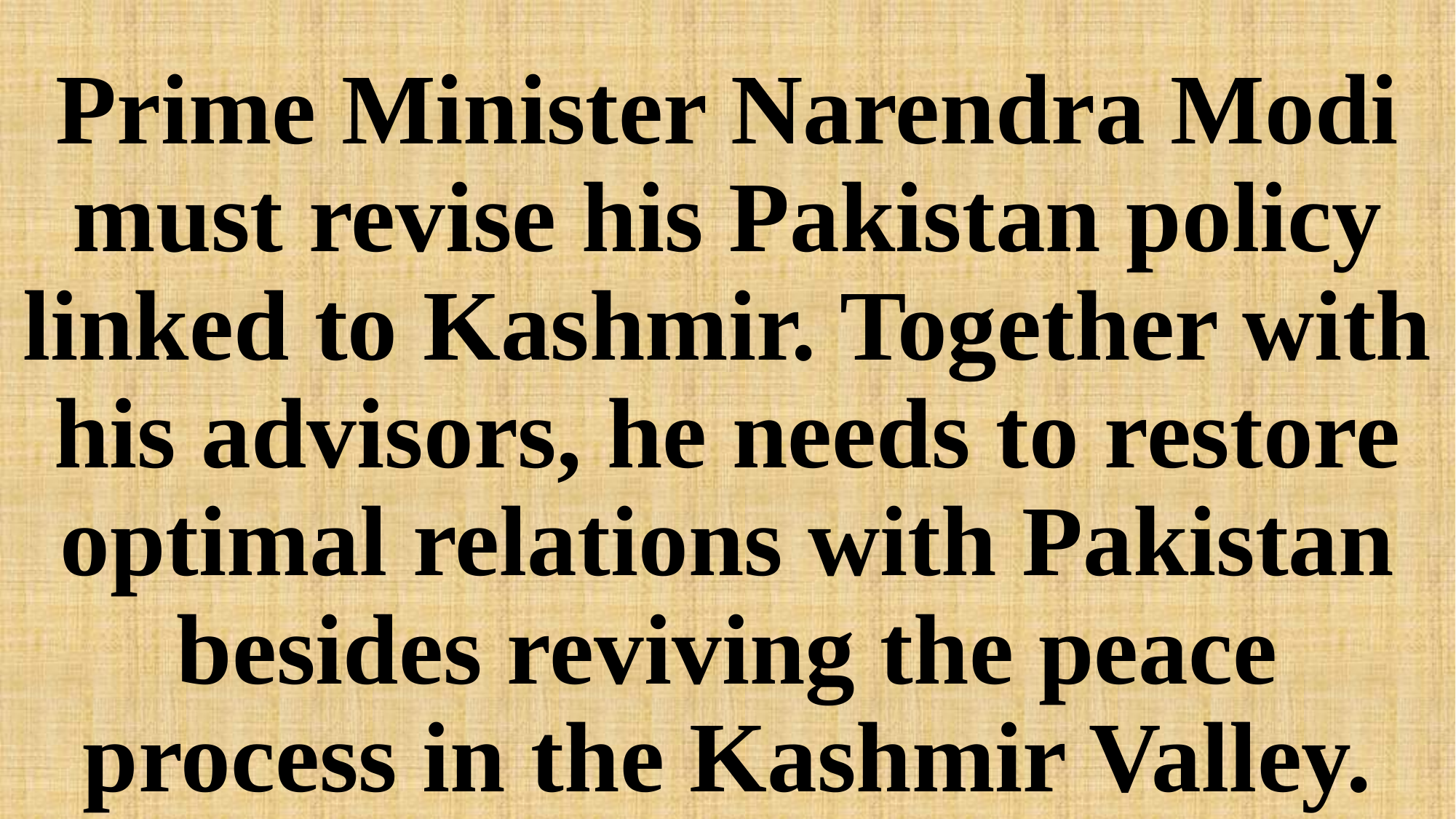

# Prime Minister Narendra Modi must revise his Pakistan policy linked to Kashmir. Together with his advisors, he needs to restore optimal relations with Pakistan besides reviving the peace process in the Kashmir Valley.